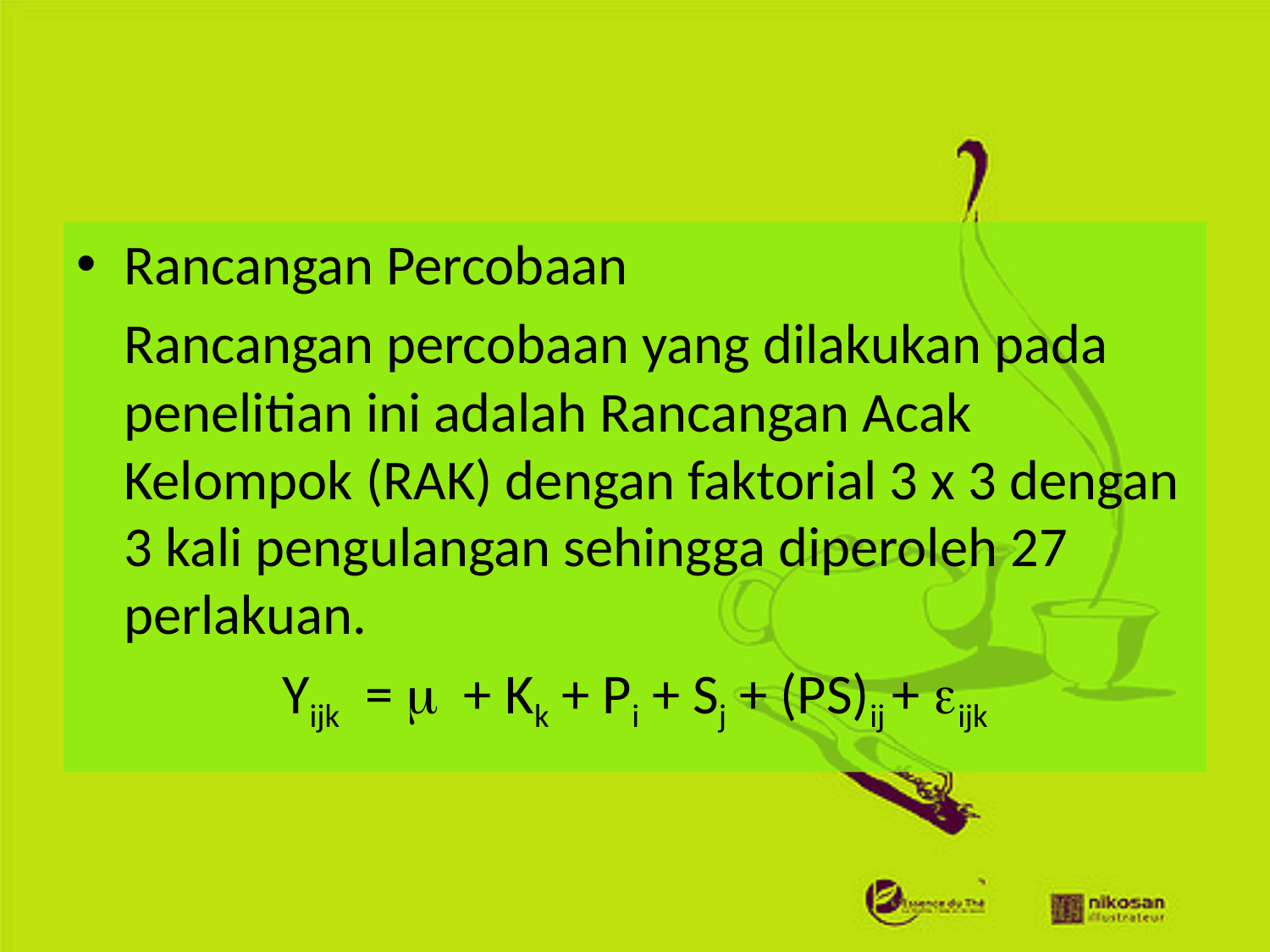

#
Rancangan Percobaan
	Rancangan percobaan yang dilakukan pada penelitian ini adalah Rancangan Acak Kelompok (RAK) dengan faktorial 3 x 3 dengan 3 kali pengulangan sehingga diperoleh 27 perlakuan.
Yijk  = μ  + Kk + Pi + Sj + (PS)ij + εijk